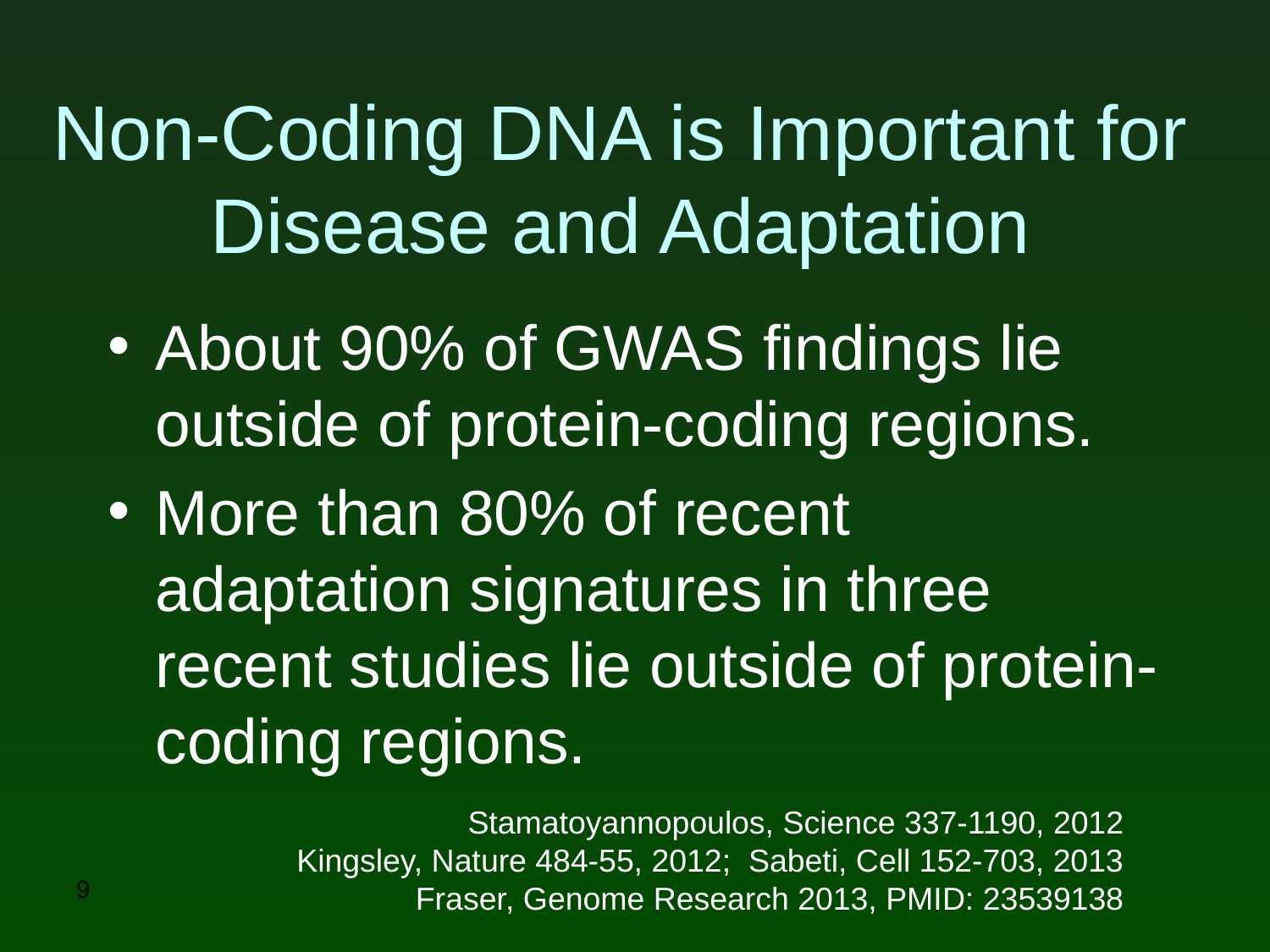

# Non-Coding DNA is Important for Disease and Adaptation
About 90% of GWAS findings lie outside of protein-coding regions.
More than 80% of recent adaptation signatures in three recent studies lie outside of protein-coding regions.

Stamatoyannopoulos, Science 337-1190, 2012
Kingsley, Nature 484-55, 2012;  Sabeti, Cell 152-703, 2013
Fraser, Genome Research 2013, PMID: 23539138
9